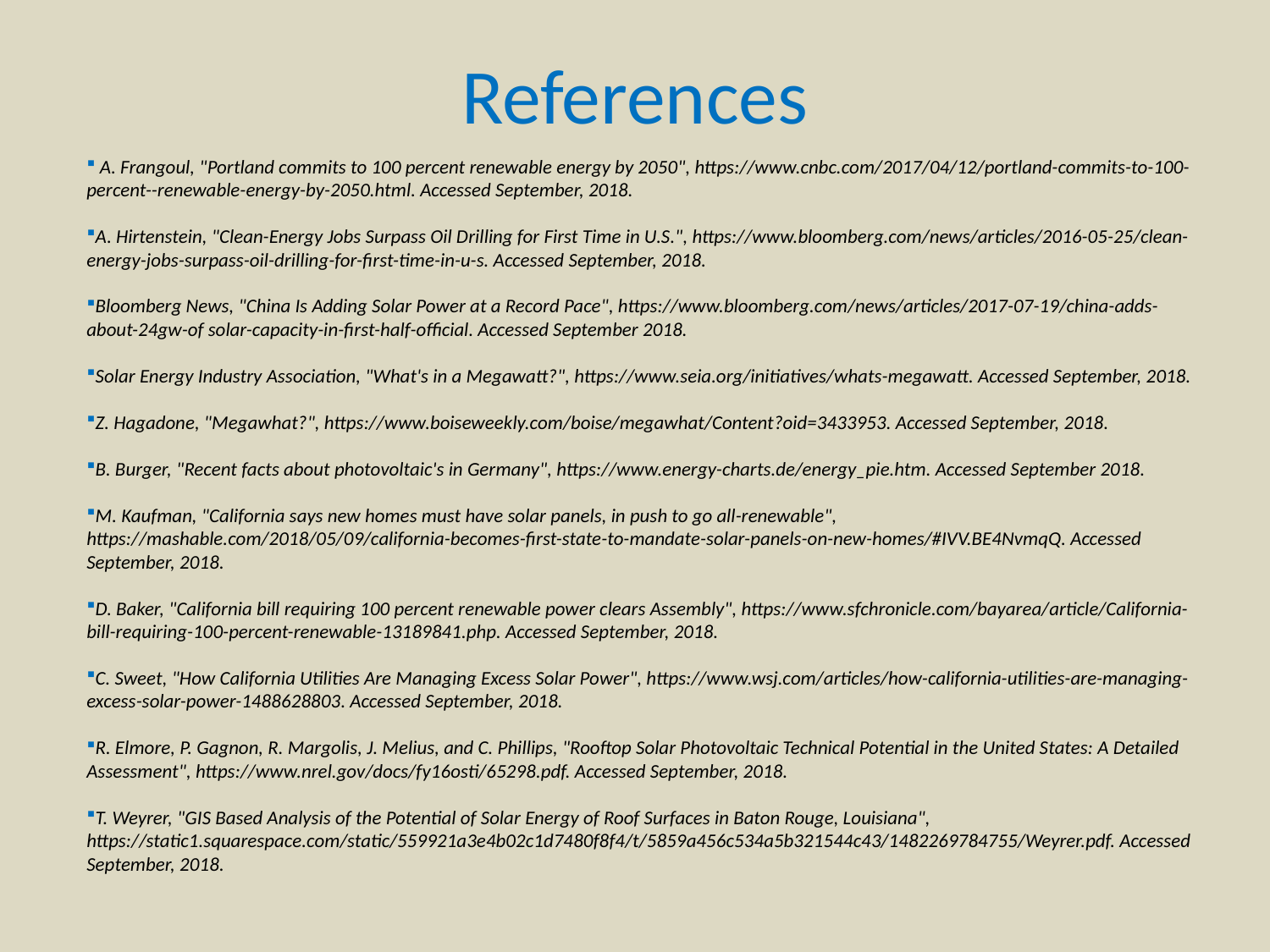

# References
 A. Frangoul, "Portland commits to 100 percent renewable energy by 2050", https://www.cnbc.com/2017/04/12/portland-commits-to-100-percent--renewable-energy-by-2050.html. Accessed September, 2018.

A. Hirtenstein, "Clean-Energy Jobs Surpass Oil Drilling for First Time in U.S.", https://www.bloomberg.com/news/articles/2016-05-25/clean-energy-jobs-surpass-oil-drilling-for-first-time-in-u-s. Accessed September, 2018.

Bloomberg News, "China Is Adding Solar Power at a Record Pace", https://www.bloomberg.com/news/articles/2017-07-19/china-adds-about-24gw-of solar-capacity-in-first-half-official. Accessed September 2018.

Solar Energy Industry Association, "What's in a Megawatt?", https://www.seia.org/initiatives/whats-megawatt. Accessed September, 2018.

Z. Hagadone, "Megawhat?", https://www.boiseweekly.com/boise/megawhat/Content?oid=3433953. Accessed September, 2018.

B. Burger, "Recent facts about photovoltaic's in Germany", https://www.energy-charts.de/energy_pie.htm. Accessed September 2018.

M. Kaufman, "California says new homes must have solar panels, in push to go all-renewable", https://mashable.com/2018/05/09/california-becomes-first-state-to-mandate-solar-panels-on-new-homes/#IVV.BE4NvmqQ. Accessed September, 2018.

D. Baker, "California bill requiring 100 percent renewable power clears Assembly", https://www.sfchronicle.com/bayarea/article/California-bill-requiring-100-percent-renewable-13189841.php. Accessed September, 2018.

C. Sweet, "How California Utilities Are Managing Excess Solar Power", https://www.wsj.com/articles/how-california-utilities-are-managing-excess-solar-power-1488628803. Accessed September, 2018.

R. Elmore, P. Gagnon, R. Margolis, J. Melius, and C. Phillips, "Rooftop Solar Photovoltaic Technical Potential in the United States: A Detailed Assessment", https://www.nrel.gov/docs/fy16osti/65298.pdf. Accessed September, 2018.

T. Weyrer, "GIS Based Analysis of the Potential of Solar Energy of Roof Surfaces in Baton Rouge, Louisiana", https://static1.squarespace.com/static/559921a3e4b02c1d7480f8f4/t/5859a456c534a5b321544c43/1482269784755/Weyrer.pdf. Accessed September, 2018.